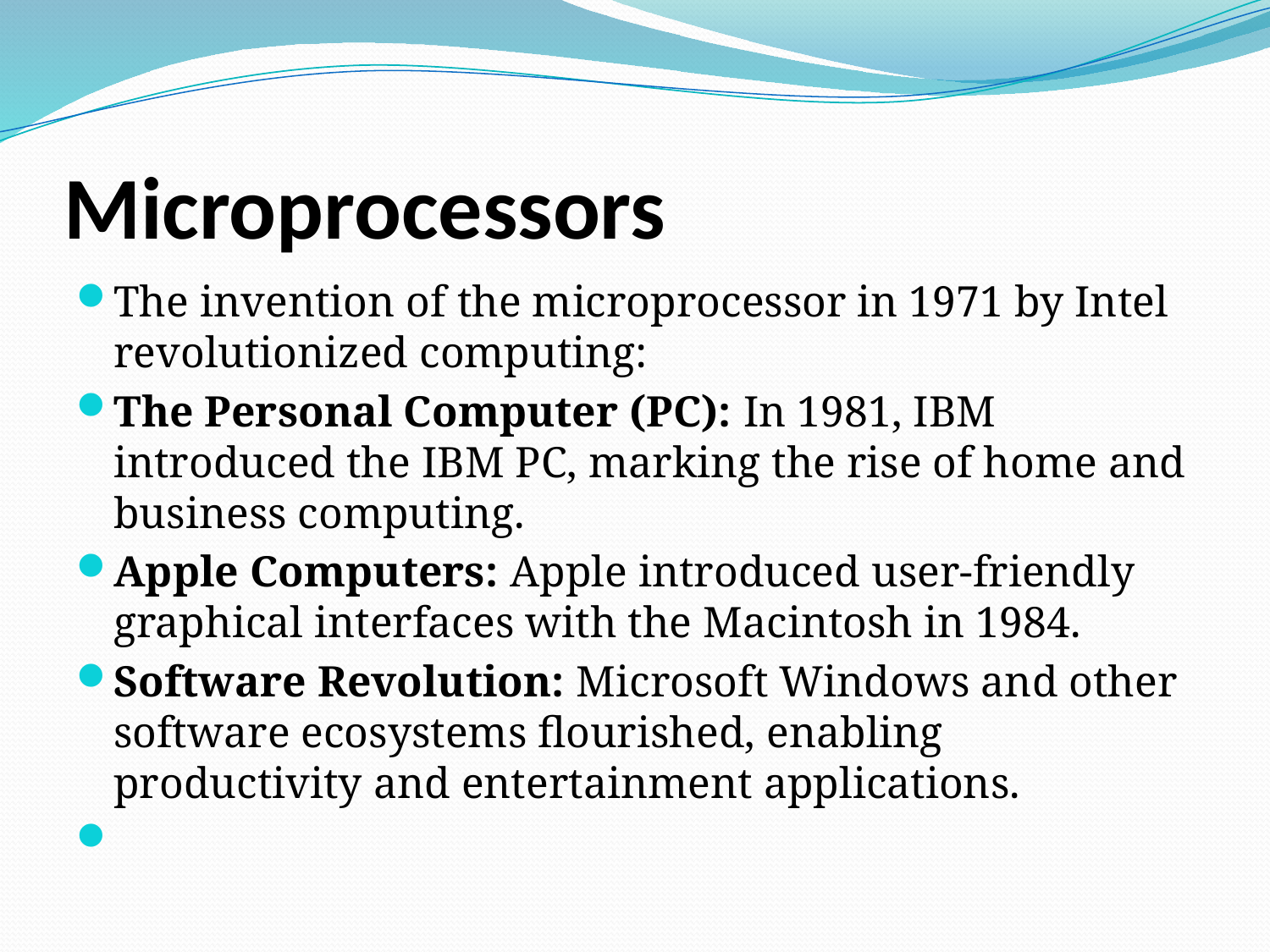

# Microprocessors
The invention of the microprocessor in 1971 by Intel revolutionized computing:
The Personal Computer (PC): In 1981, IBM introduced the IBM PC, marking the rise of home and business computing.
Apple Computers: Apple introduced user-friendly graphical interfaces with the Macintosh in 1984.
Software Revolution: Microsoft Windows and other software ecosystems flourished, enabling productivity and entertainment applications.